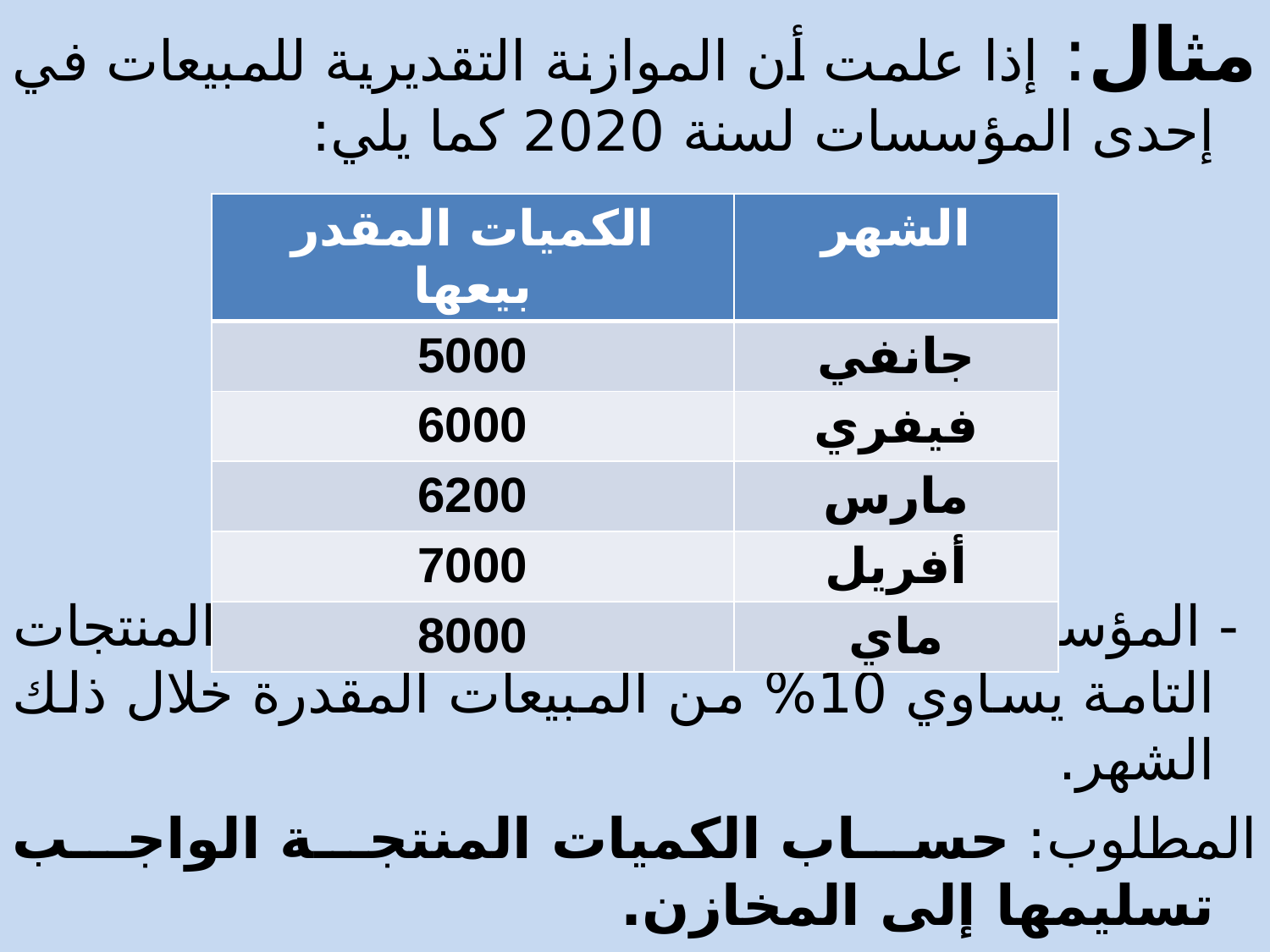

مثال: إذا علمت أن الموازنة التقديرية للمبيعات في إحدى المؤسسات لسنة 2020 كما يلي:

 - المؤسسة تحتفظ بمخزون أول المدة من المنتجات التامة يساوي 10% من المبيعات المقدرة خلال ذلك الشهر.
المطلوب: حساب الكميات المنتجة الواجب تسليمها إلى المخازن.

| الكميات المقدر بيعها | الشهر |
| --- | --- |
| 5000 | جانفي |
| 6000 | فيفري |
| 6200 | مارس |
| 7000 | أفريل |
| 8000 | ماي |